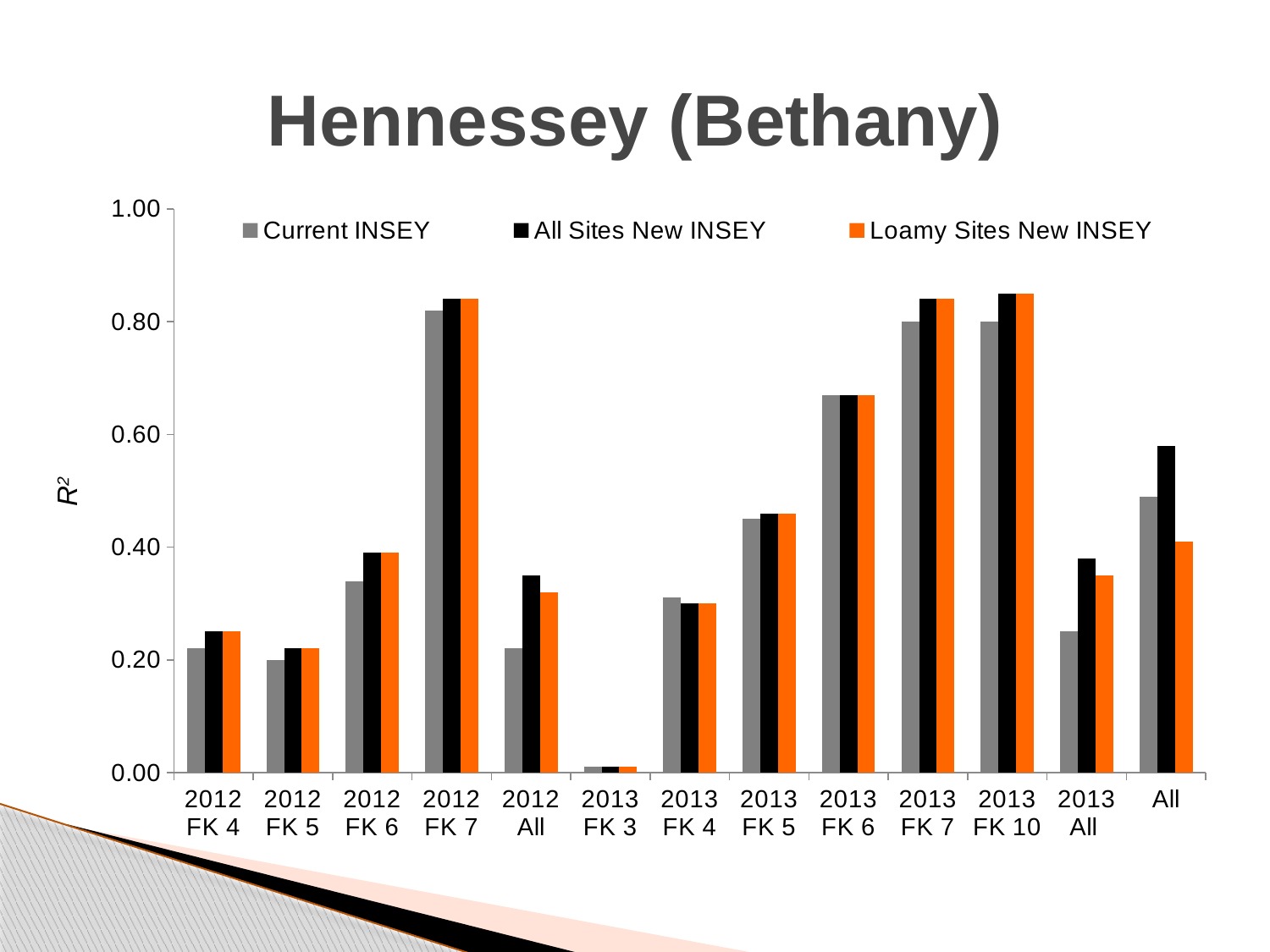

# Hennessey (Bethany)

### Chart

| Category | Current INSEY | All Sites New INSEY | Loamy Sites New INSEY |
|---|---|---|---|
| 2012 FK 4 | 0.22 | 0.25 | 0.25 |
| 2012 FK 5 | 0.2 | 0.22 | 0.22 |
| 2012 FK 6 | 0.34 | 0.39000000000000007 | 0.39000000000000007 |
| 2012 FK 7 | 0.8200000000000001 | 0.8400000000000001 | 0.8400000000000001 |
| 2012 All | 0.22 | 0.35000000000000003 | 0.32000000000000006 |
| 2013 FK 3 | 0.010000000000000002 | 0.010000000000000002 | 0.010000000000000002 |
| 2013 FK 4 | 0.31000000000000005 | 0.30000000000000004 | 0.30000000000000004 |
| 2013 FK 5 | 0.45 | 0.46 | 0.46 |
| 2013 FK 6 | 0.6700000000000002 | 0.6700000000000002 | 0.6700000000000002 |
| 2013 FK 7 | 0.8 | 0.8400000000000001 | 0.8400000000000001 |
| 2013 FK 10 | 0.8 | 0.8500000000000001 | 0.8500000000000001 |
| 2013 All  | 0.25 | 0.38000000000000006 | 0.35000000000000003 |
| All | 0.49000000000000005 | 0.5800000000000001 | 0.41000000000000003 |
R2